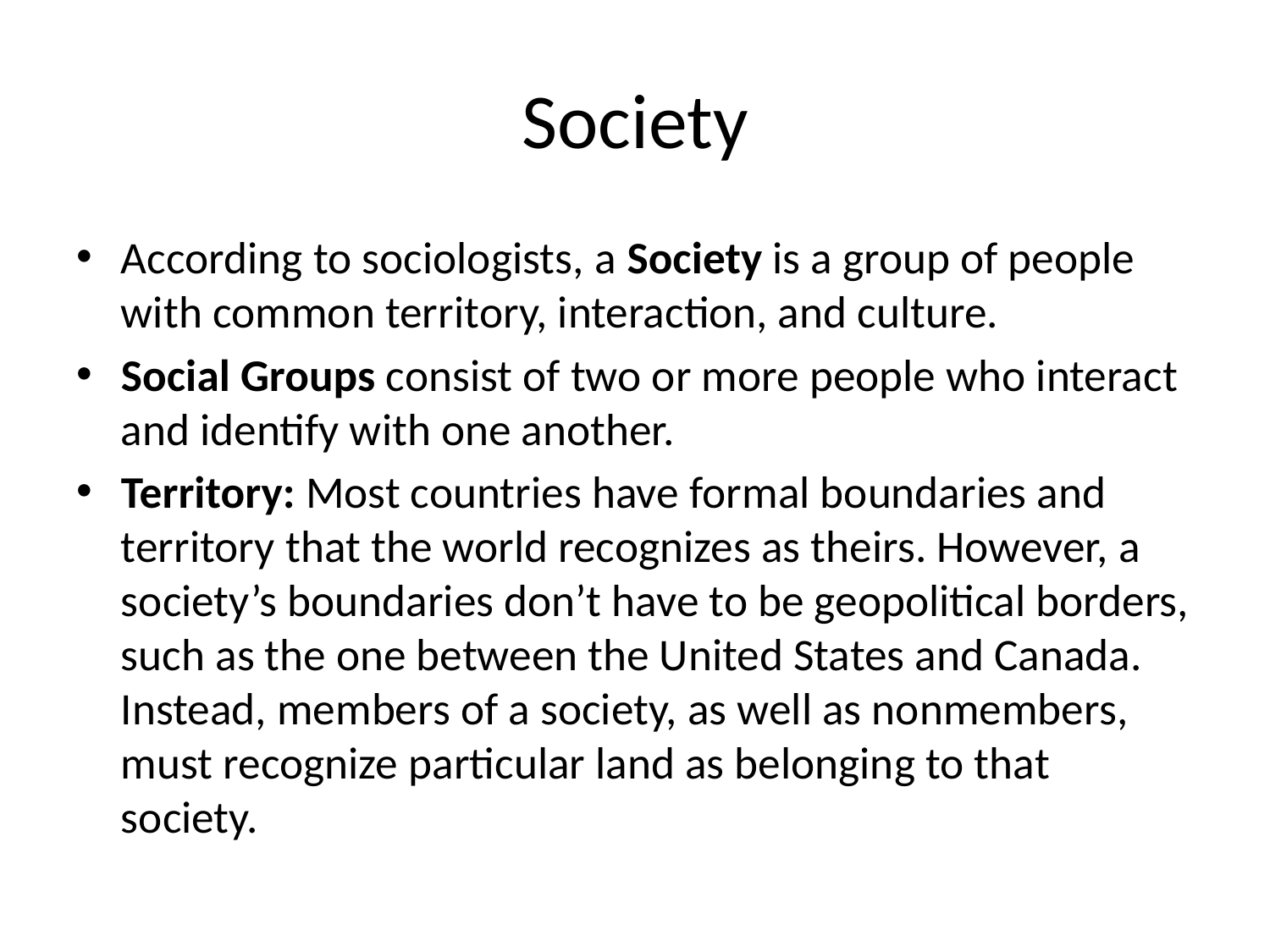

# Society
According to sociologists, a Society is a group of people with common territory, interaction, and culture.
Social Groups consist of two or more people who interact and identify with one another.
Territory: Most countries have formal boundaries and territory that the world recognizes as theirs. However, a society’s boundaries don’t have to be geopolitical borders, such as the one between the United States and Canada. Instead, members of a society, as well as nonmembers, must recognize particular land as belonging to that society.